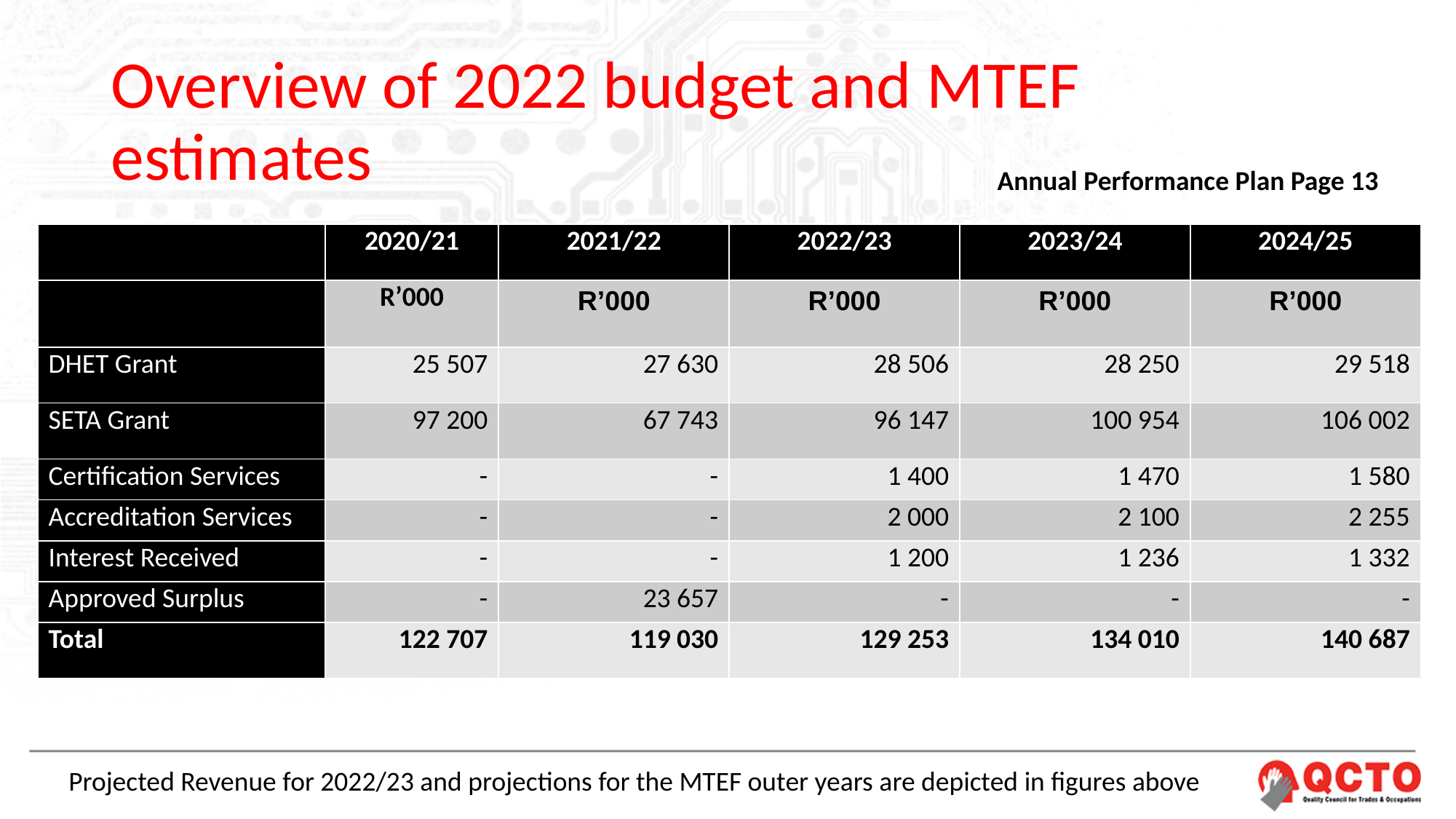

# Overview of 2022 budget and MTEF estimates
Annual Performance Plan Page 13
|  | 2020/21 | 2021/22 | 2022/23 | 2023/24 | 2024/25 |
| --- | --- | --- | --- | --- | --- |
|  | R’000 | R’000 | R’000 | R’000 | R’000 |
| DHET Grant | 25 507 | 27 630 | 28 506 | 28 250 | 29 518 |
| SETA Grant | 97 200 | 67 743 | 96 147 | 100 954 | 106 002 |
| Certification Services | - | - | 1 400 | 1 470 | 1 580 |
| Accreditation Services | - | - | 2 000 | 2 100 | 2 255 |
| Interest Received | - | - | 1 200 | 1 236 | 1 332 |
| Approved Surplus | - | 23 657 | - | - | - |
| Total | 122 707 | 119 030 | 129 253 | 134 010 | 140 687 |
Projected Revenue for 2022/23 and projections for the MTEF outer years are depicted in figures above